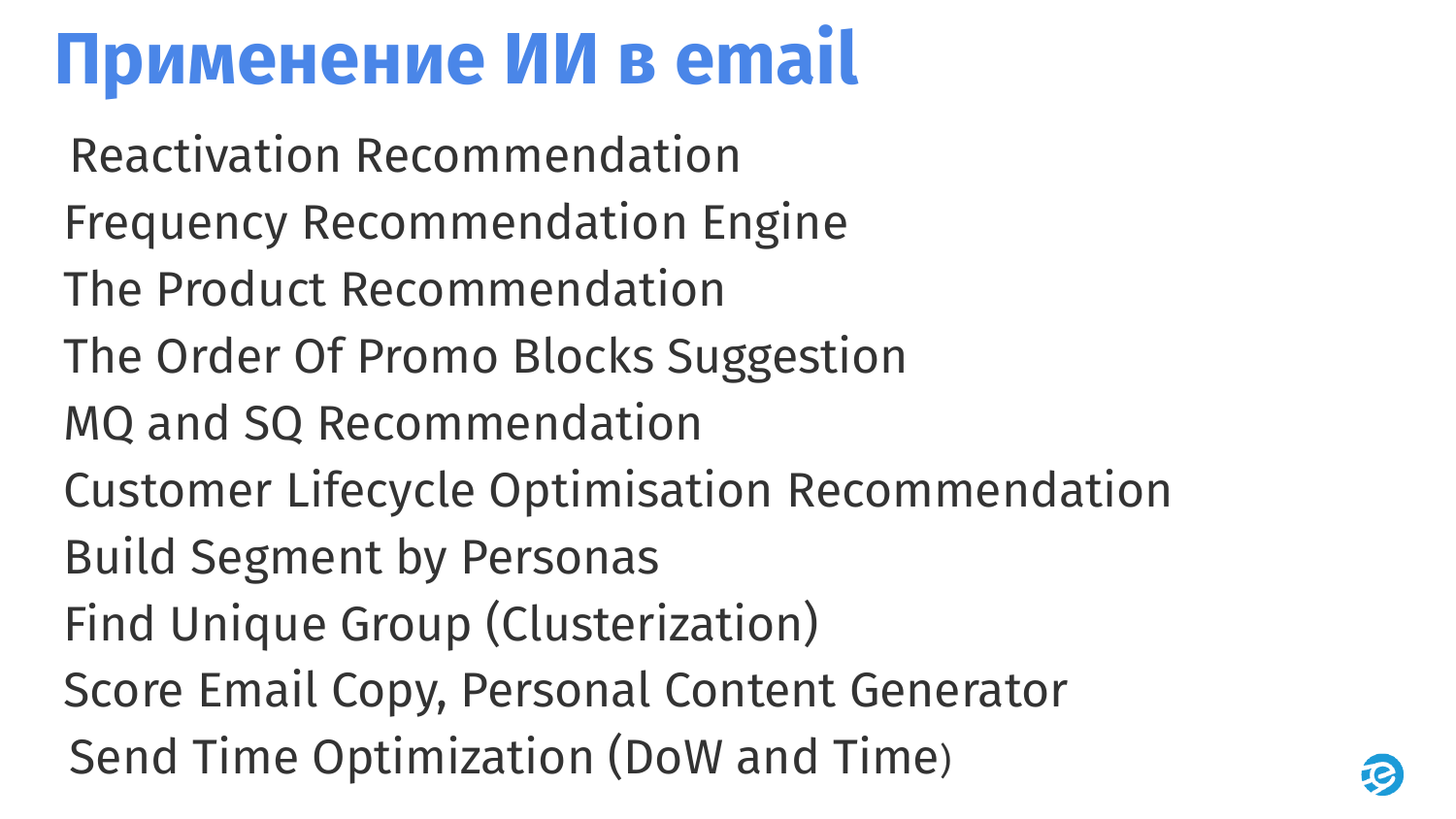

# Применение ИИ в email
Reactivation Recommendation
Frequency Recommendation Engine
The Product Recommendation
The Order Of Promo Blocks Suggestion
MQ and SQ Recommendation
Customer Lifecycle Optimisation Recommendation
Build Segment by Personas
Find Unique Group (Clusterization)
Score Email Copy, Personal Content Generator
Send Time Optimization (DoW and Time)